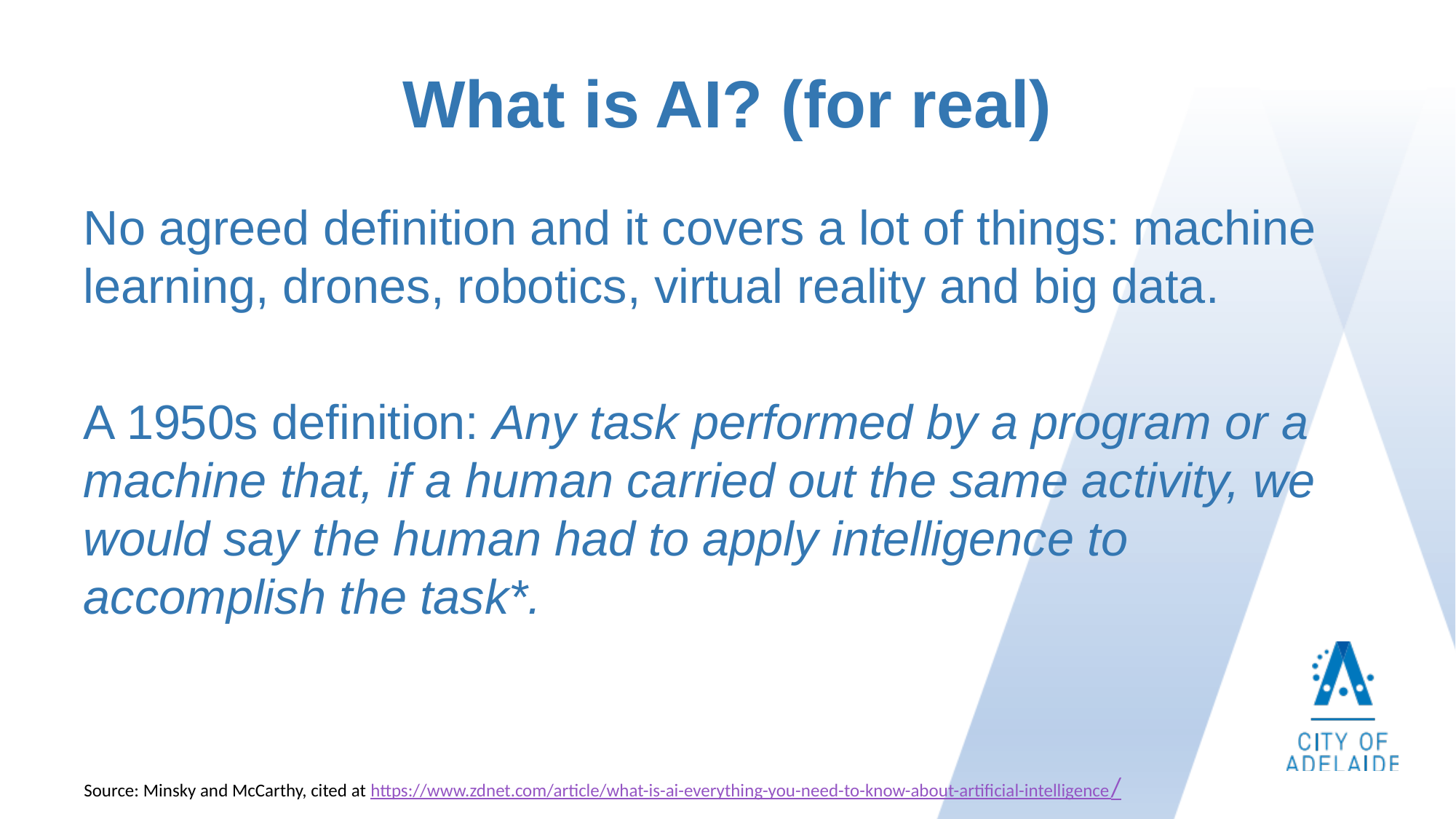

# What is AI? (for real)
No agreed definition and it covers a lot of things: machine learning, drones, robotics, virtual reality and big data.

A 1950s definition: Any task performed by a program or a machine that, if a human carried out the same activity, we would say the human had to apply intelligence to accomplish the task*.
Source: Minsky and McCarthy, cited at https://www.zdnet.com/article/what-is-ai-everything-you-need-to-know-about-artificial-intelligence/